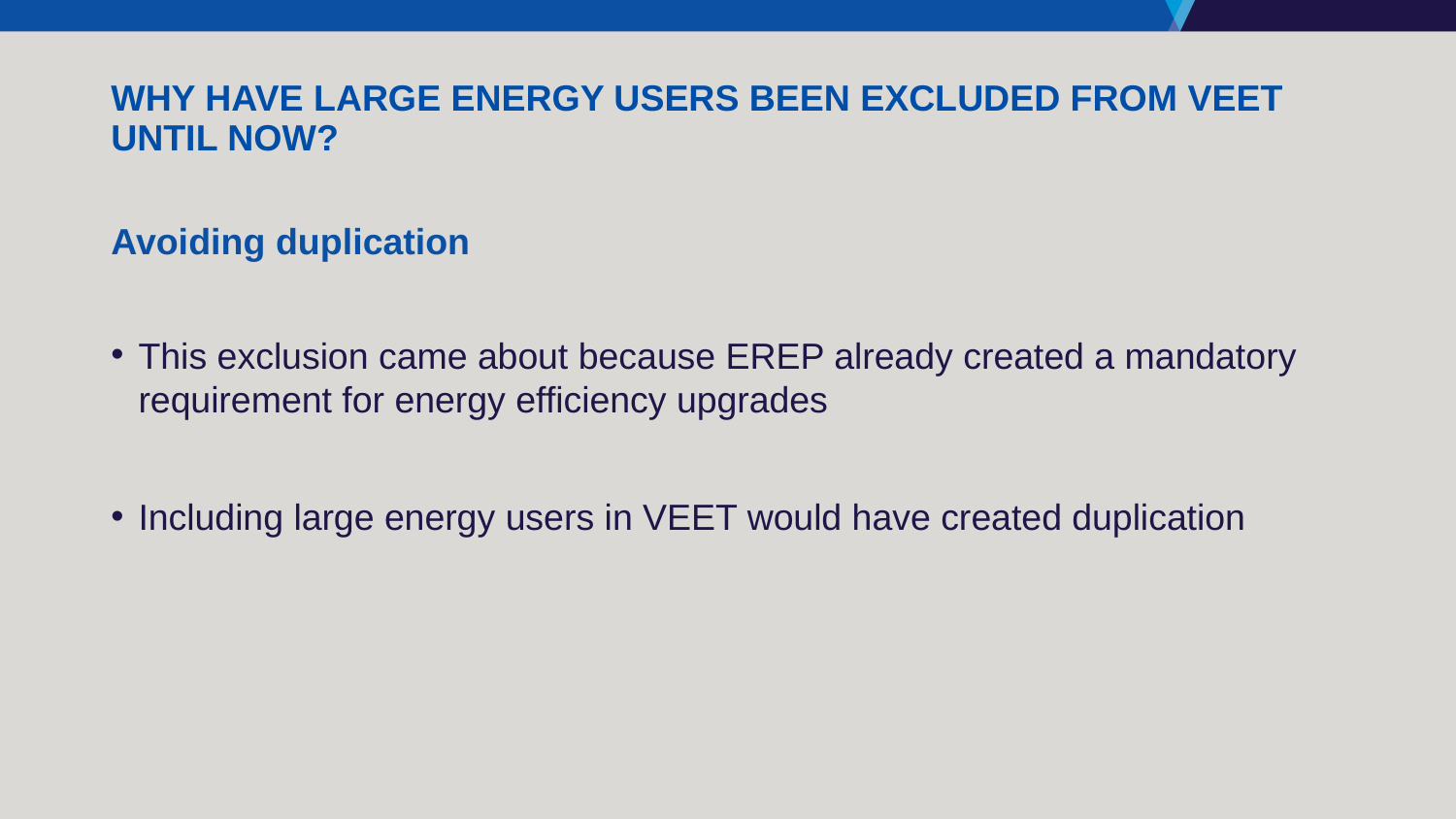

# Why have large energy users been excluded from veet until now?
Avoiding duplication

This exclusion came about because EREP already created a mandatory requirement for energy efficiency upgrades

Including large energy users in VEET would have created duplication